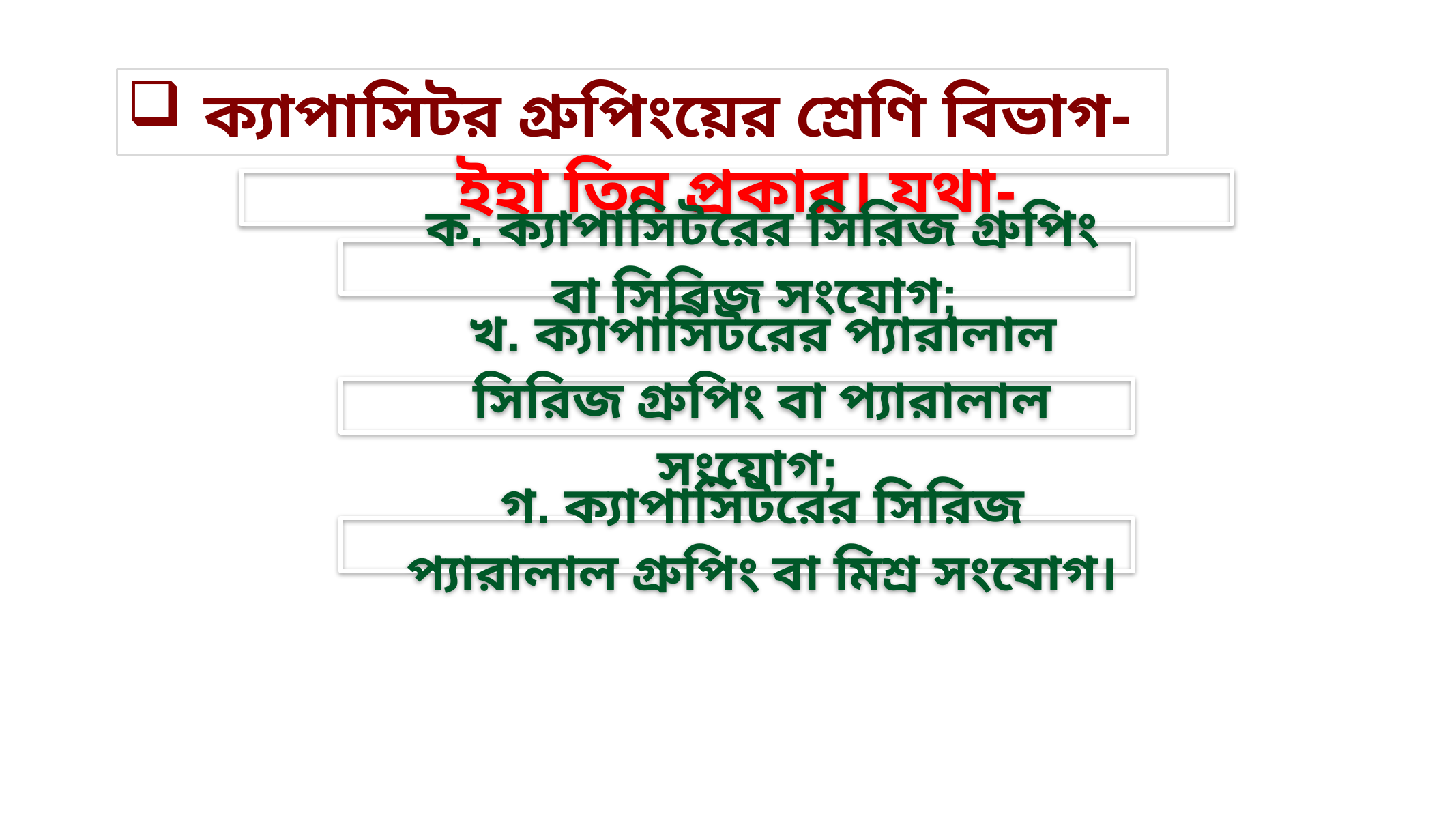

ক্যাপাসিটর গ্রুপিংয়ের শ্রেণি বিভাগ-
ইহা তিন প্রকার। যথা-
ক. ক্যাপাসিটরের সিরিজ গ্রুপিং বা সিরিজ সংযোগ;
খ. ক্যাপাসিটরের প্যারালাল সিরিজ গ্রুপিং বা প্যারালাল সংযোগ;
গ. ক্যাপাসিটরের সিরিজ প্যারালাল গ্রুপিং বা মিশ্র সংযোগ।